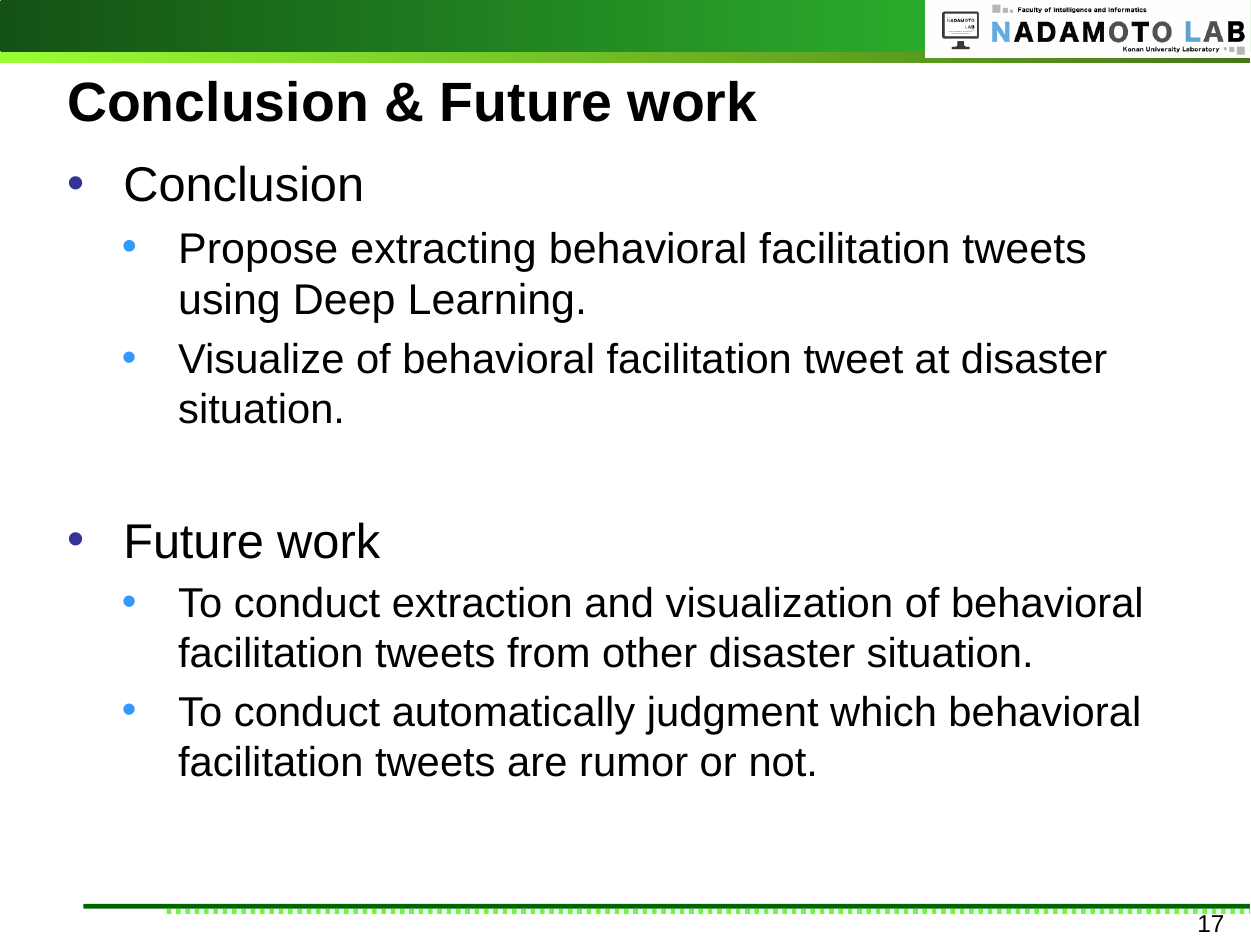

# Conclusion & Future work
Conclusion
Propose extracting behavioral facilitation tweets using Deep Learning.
Visualize of behavioral facilitation tweet at disaster situation.

Future work
To conduct extraction and visualization of behavioral facilitation tweets from other disaster situation.
To conduct automatically judgment which behavioral facilitation tweets are rumor or not.

17